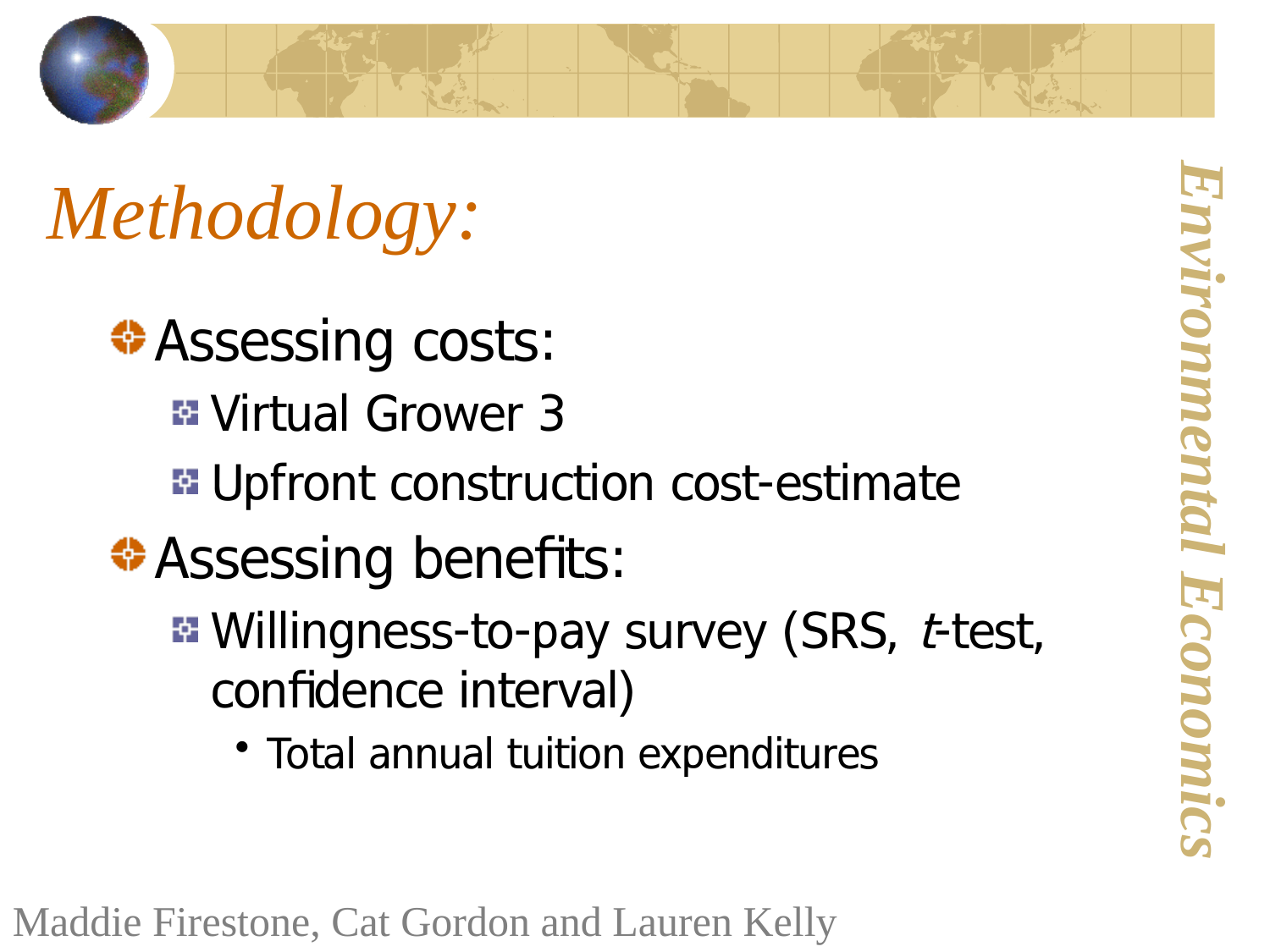

# Methodology:
Assessing costs:
Virtual Grower 3
Upfront construction cost-estimate
Assessing benefits:
Willingness-to-pay survey (SRS, t-test, confidence interval)
Total annual tuition expenditures

Maddie Firestone, Cat Gordon and Lauren Kelly